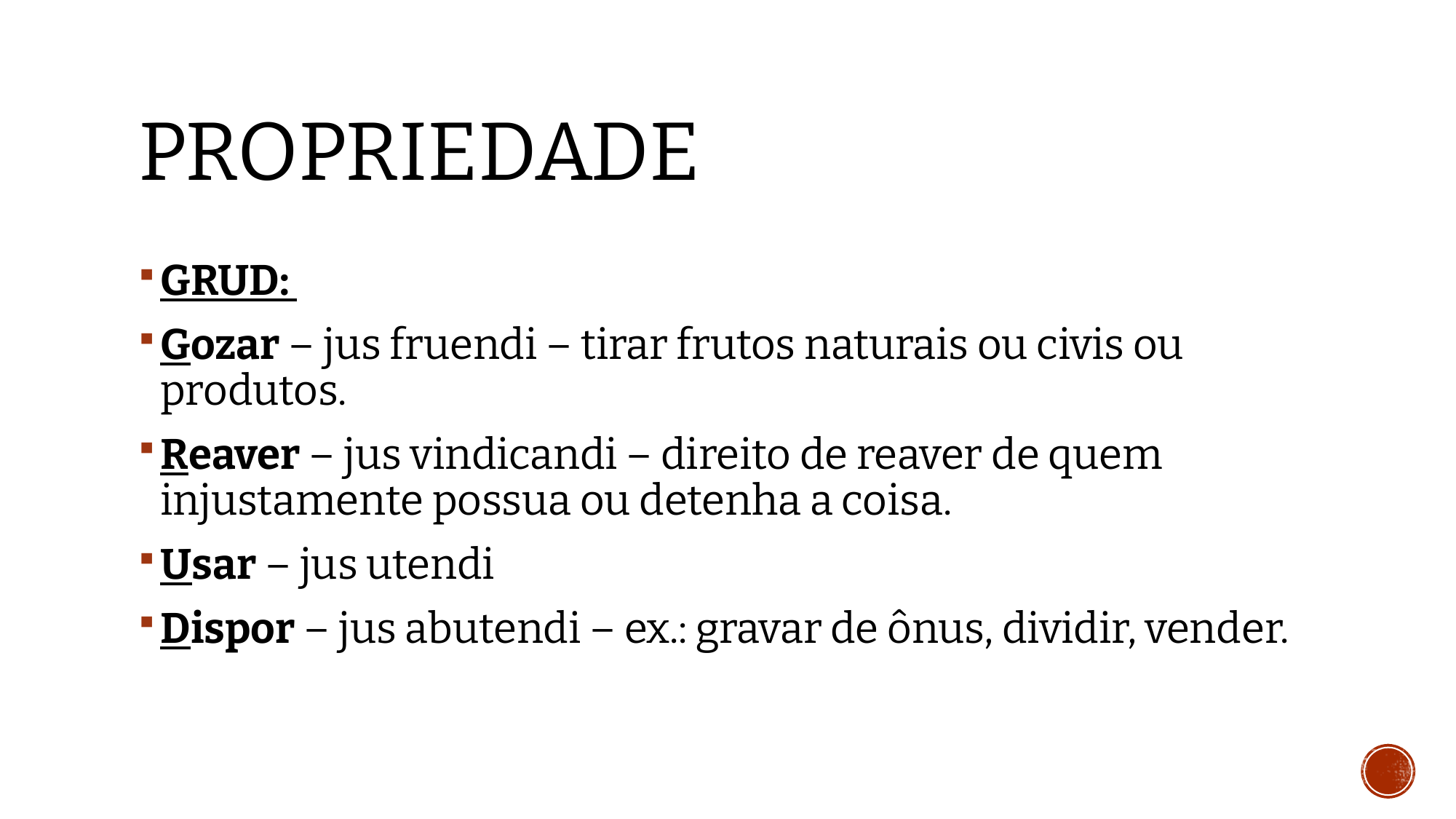

# propriedade
GRUD:
Gozar – jus fruendi – tirar frutos naturais ou civis ou produtos.
Reaver – jus vindicandi – direito de reaver de quem injustamente possua ou detenha a coisa.
Usar – jus utendi
Dispor – jus abutendi – ex.: gravar de ônus, dividir, vender.